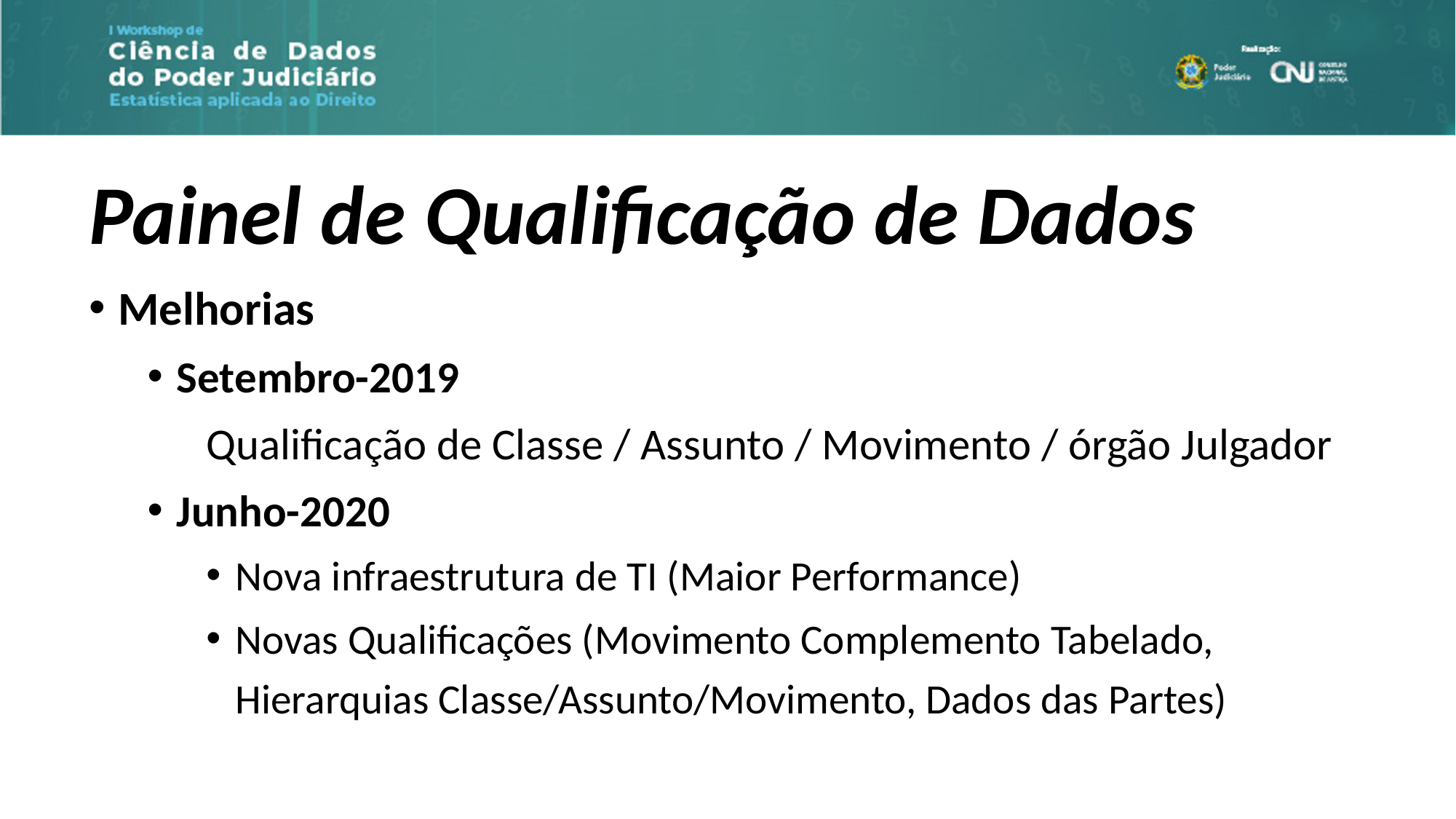

Painel de Qualificação de Dados
Melhorias
Setembro-2019
Qualificação de Classe / Assunto / Movimento / órgão Julgador
Junho-2020
Nova infraestrutura de TI (Maior Performance)
Novas Qualificações (Movimento Complemento Tabelado, Hierarquias Classe/Assunto/Movimento, Dados das Partes)